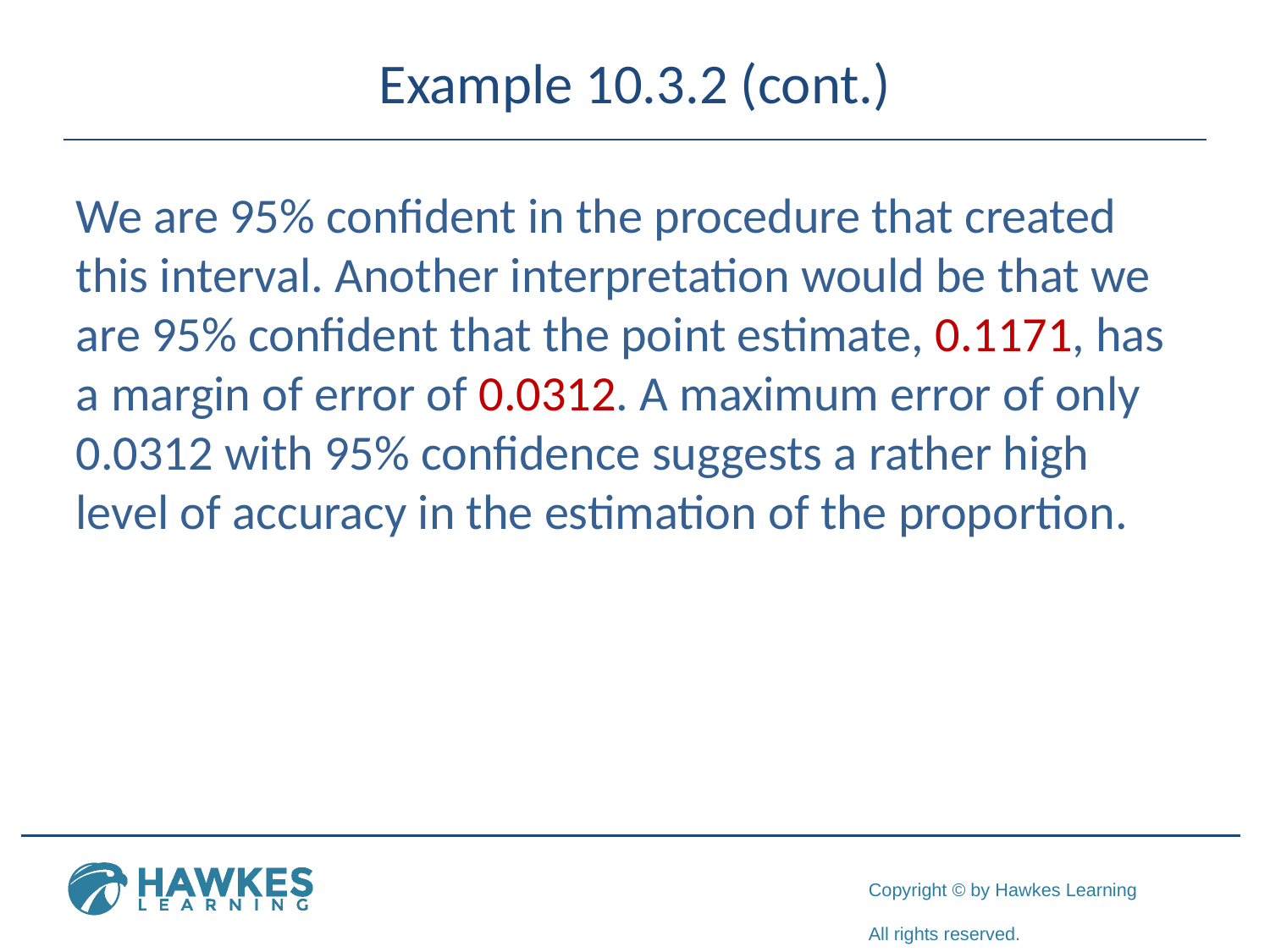

# Example 10.3.2 (cont.)
We are 95% confident in the procedure that created this interval. Another interpretation would be that we are 95% confident that the point estimate, 0.1171, has a margin of error of 0.0312. A maximum error of only 0.0312 with 95% confidence suggests a rather high level of accuracy in the estimation of the proportion.